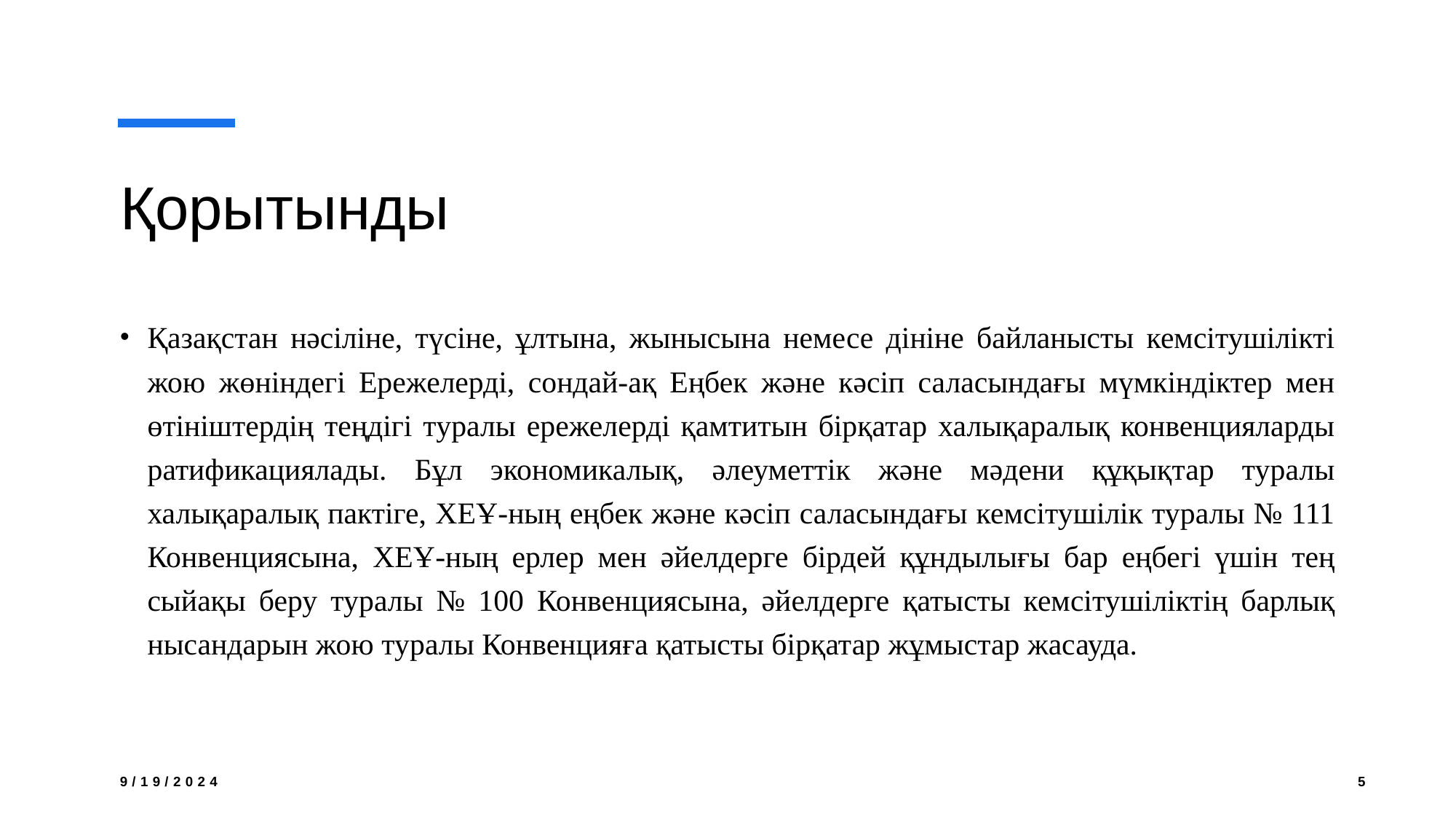

# Қорытынды
Қазақстан нәсіліне, түсіне, ұлтына, жынысына немесе дініне байланысты кемсітушілікті жою жөніндегі Ережелерді, сондай-ақ Еңбек және кәсіп саласындағы мүмкіндіктер мен өтініштердің теңдігі туралы ережелерді қамтитын бірқатар халықаралық конвенцияларды ратификациялады. Бұл экономикалық, әлеуметтік және мәдени құқықтар туралы халықаралық пактіге, ХЕҰ-ның еңбек және кәсіп саласындағы кемсітушілік туралы № 111 Конвенциясына, ХЕҰ-ның ерлер мен әйелдерге бірдей құндылығы бар еңбегі үшін тең сыйақы беру туралы № 100 Конвенциясына, әйелдерге қатысты кемсітушіліктің барлық нысандарын жою туралы Конвенцияға қатысты бірқатар жұмыстар жасауда.

9/19/2024

5